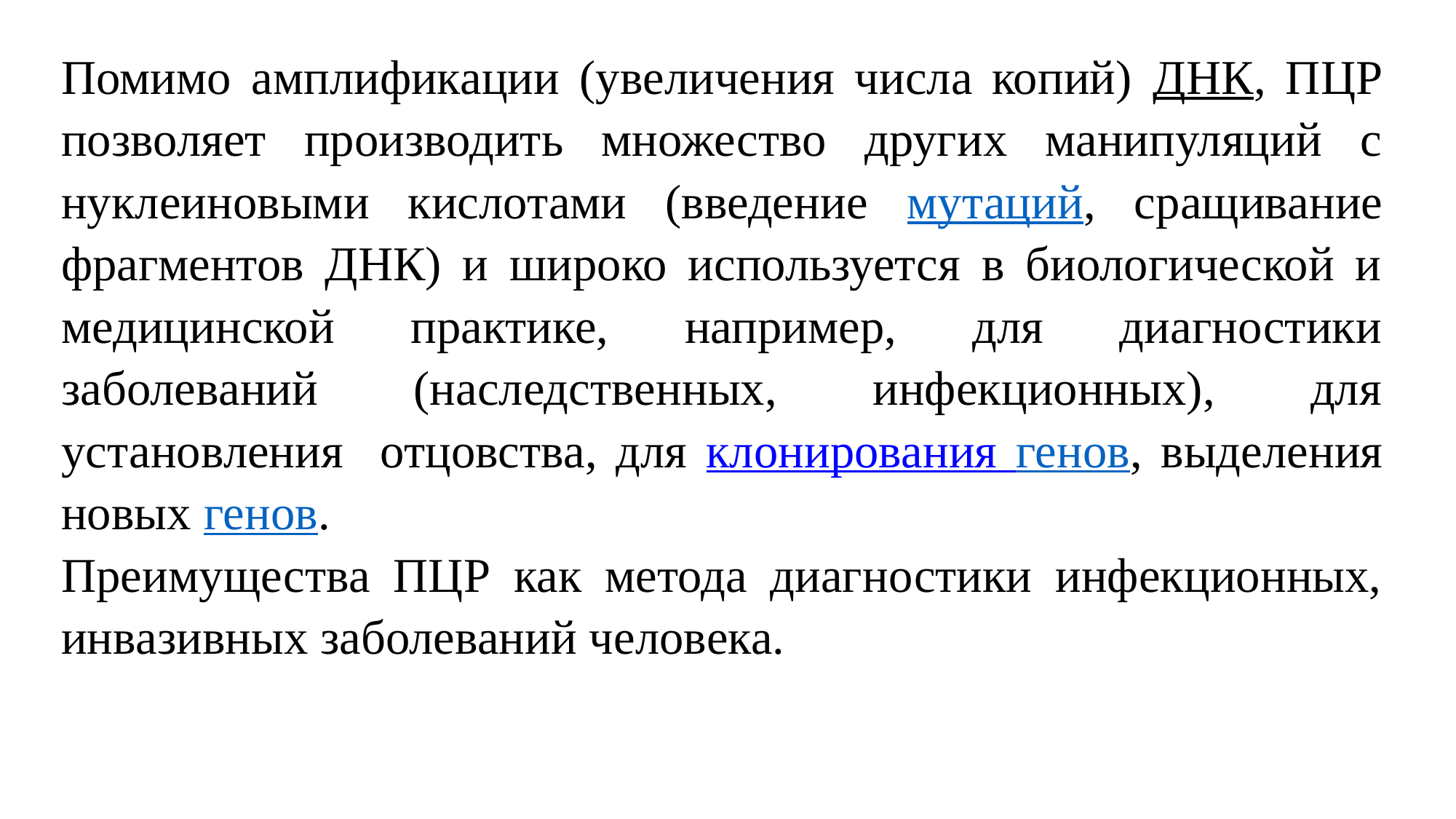

Помимо амплификации (увеличения числа копий) ДНК, ПЦР позволяет производить множество других манипуляций с нуклеиновыми кислотами (введение мутаций, сращивание фрагментов ДНК) и широко используется в биологической и медицинской практике, например, для диагностики заболеваний (наследственных, инфекционных), для установления  отцовства, для клонирования генов, выделения новых генов.
Преимущества ПЦР как метода диагностики инфекционных, инвазивных заболеваний человека.